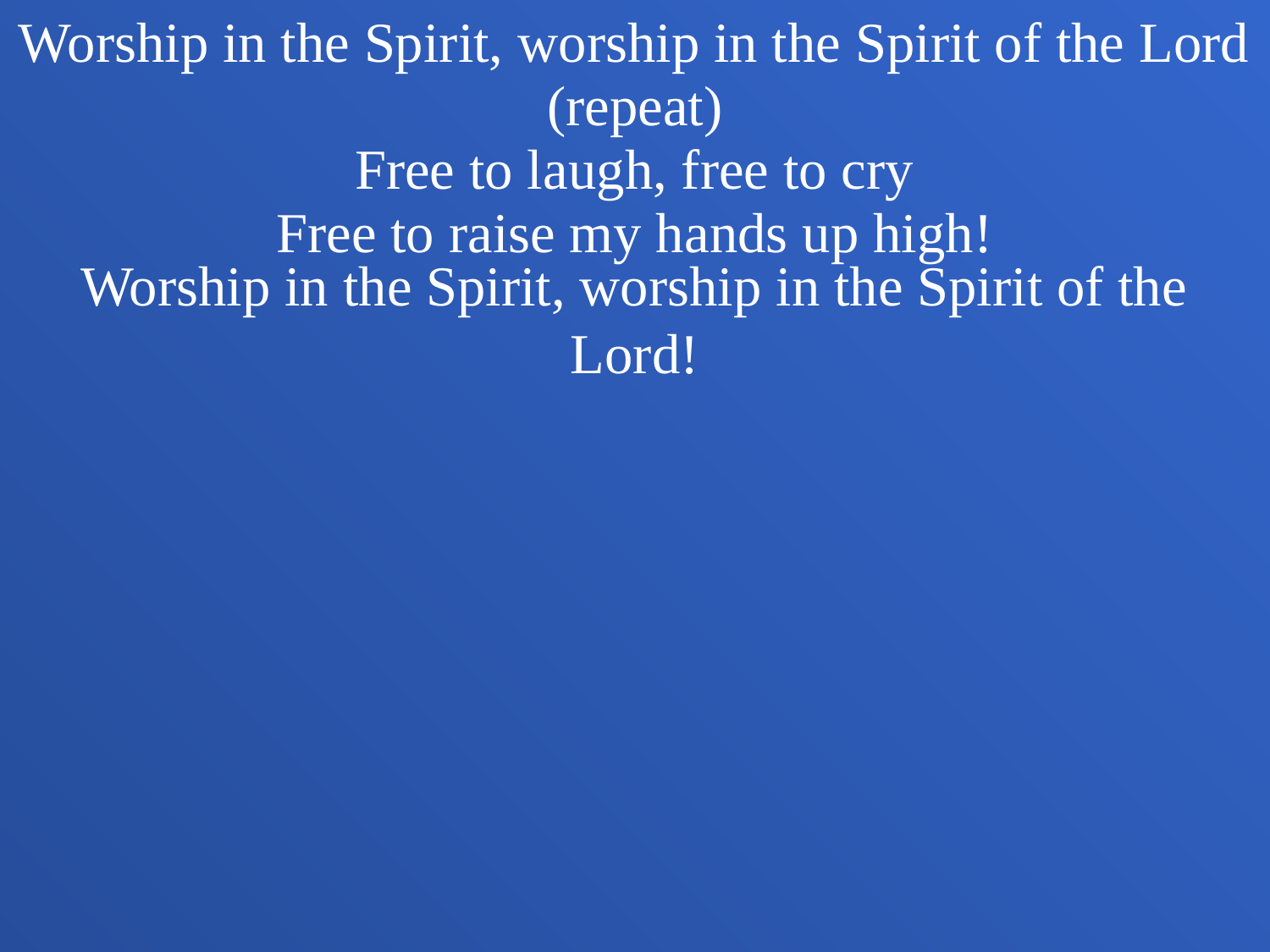

Worship in the Spirit, worship in the Spirit of the Lord
(repeat)
Free to laugh, free to cry
Free to raise my hands up high!
Worship in the Spirit, worship in the Spirit of the Lord!